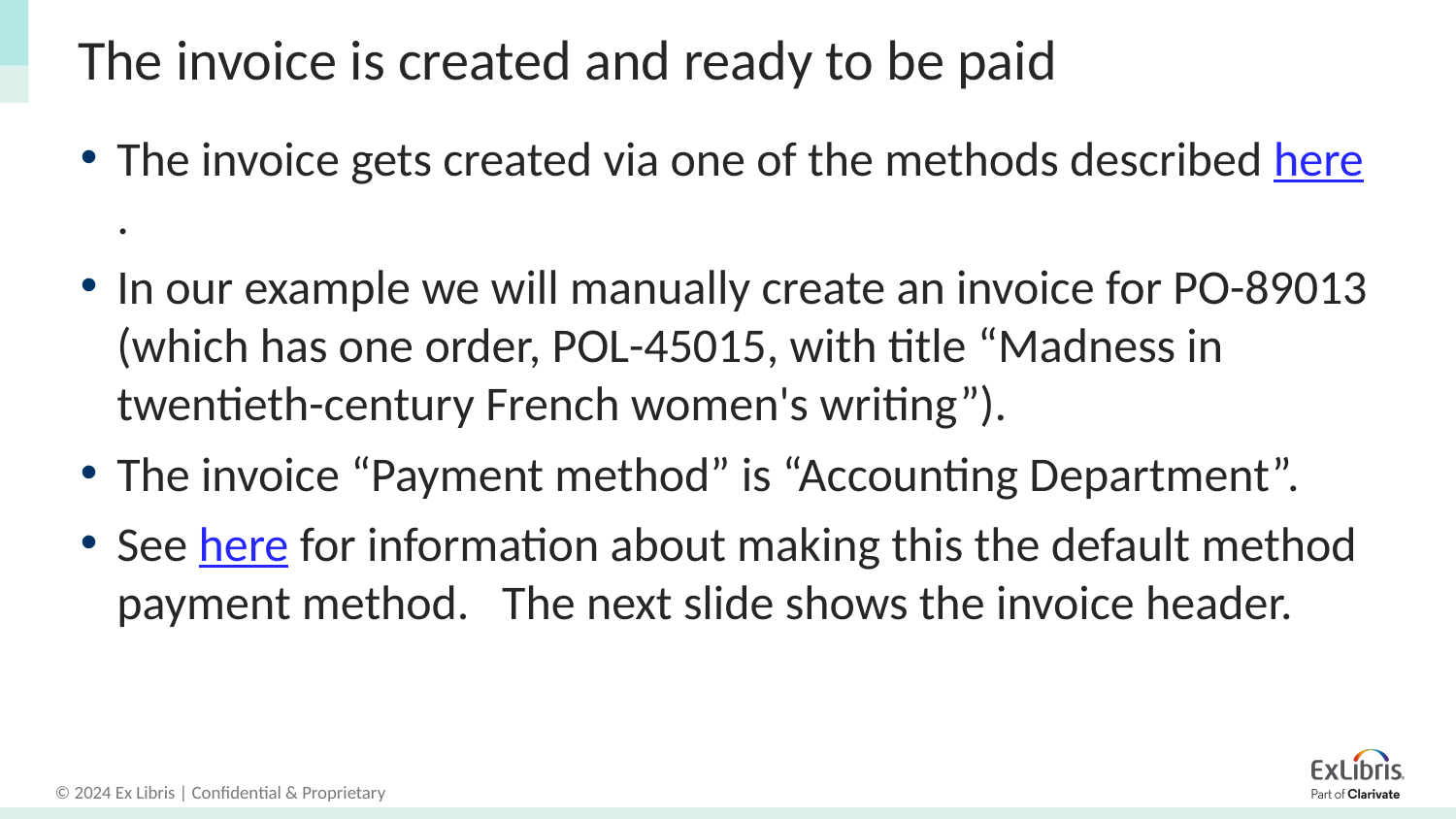

# The invoice is created and ready to be paid
The invoice gets created via one of the methods described here.
In our example we will manually create an invoice for PO-89013 (which has one order, POL-45015, with title “Madness in twentieth-century French women's writing”).
The invoice “Payment method” is “Accounting Department”.
See here for information about making this the default method payment method.   The next slide shows the invoice header.